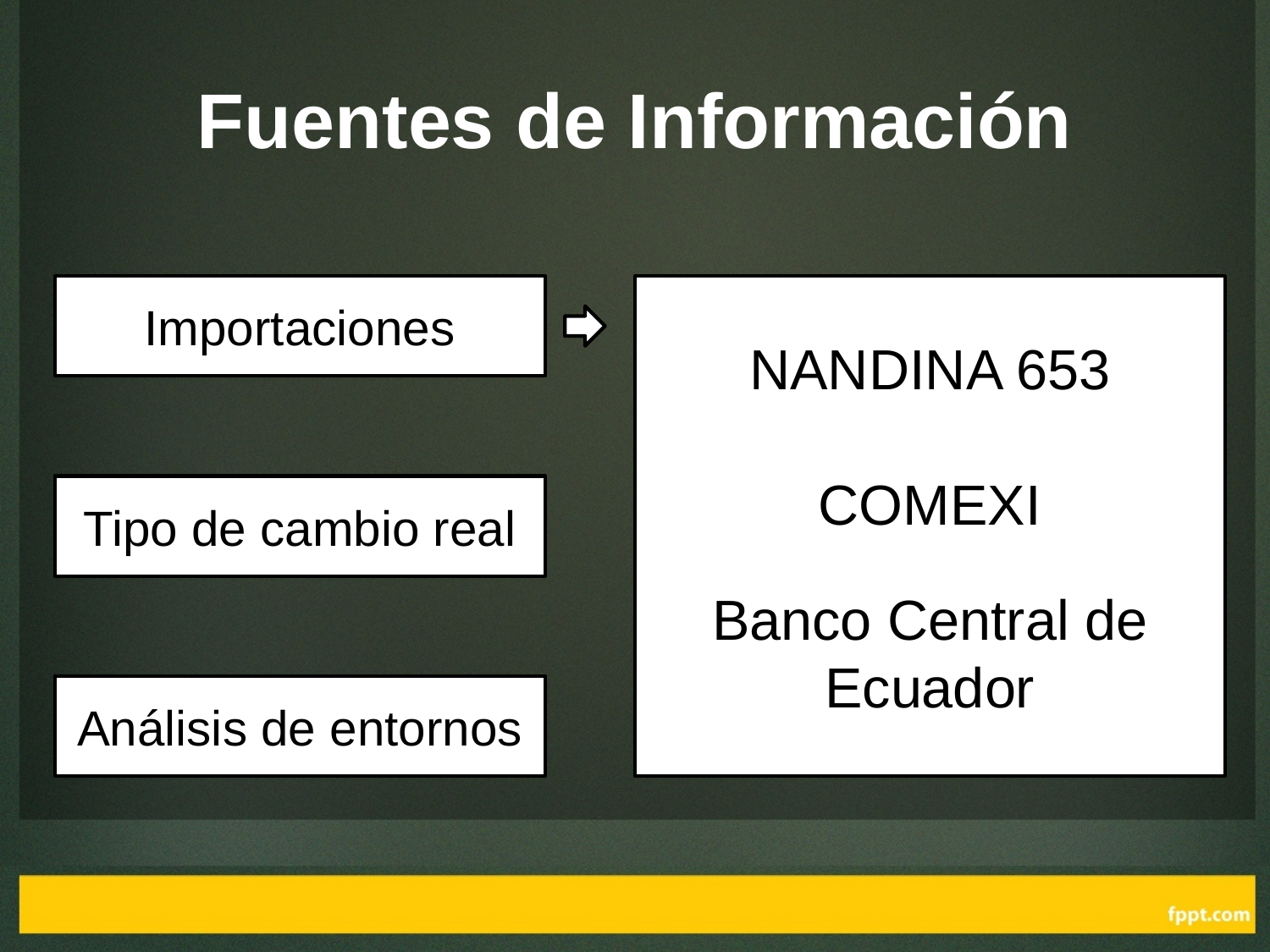

# Fuentes de Información
Importaciones
NANDINA 653

COMEXI

Banco Central de Ecuador

Tipo de cambio real
Análisis de entornos